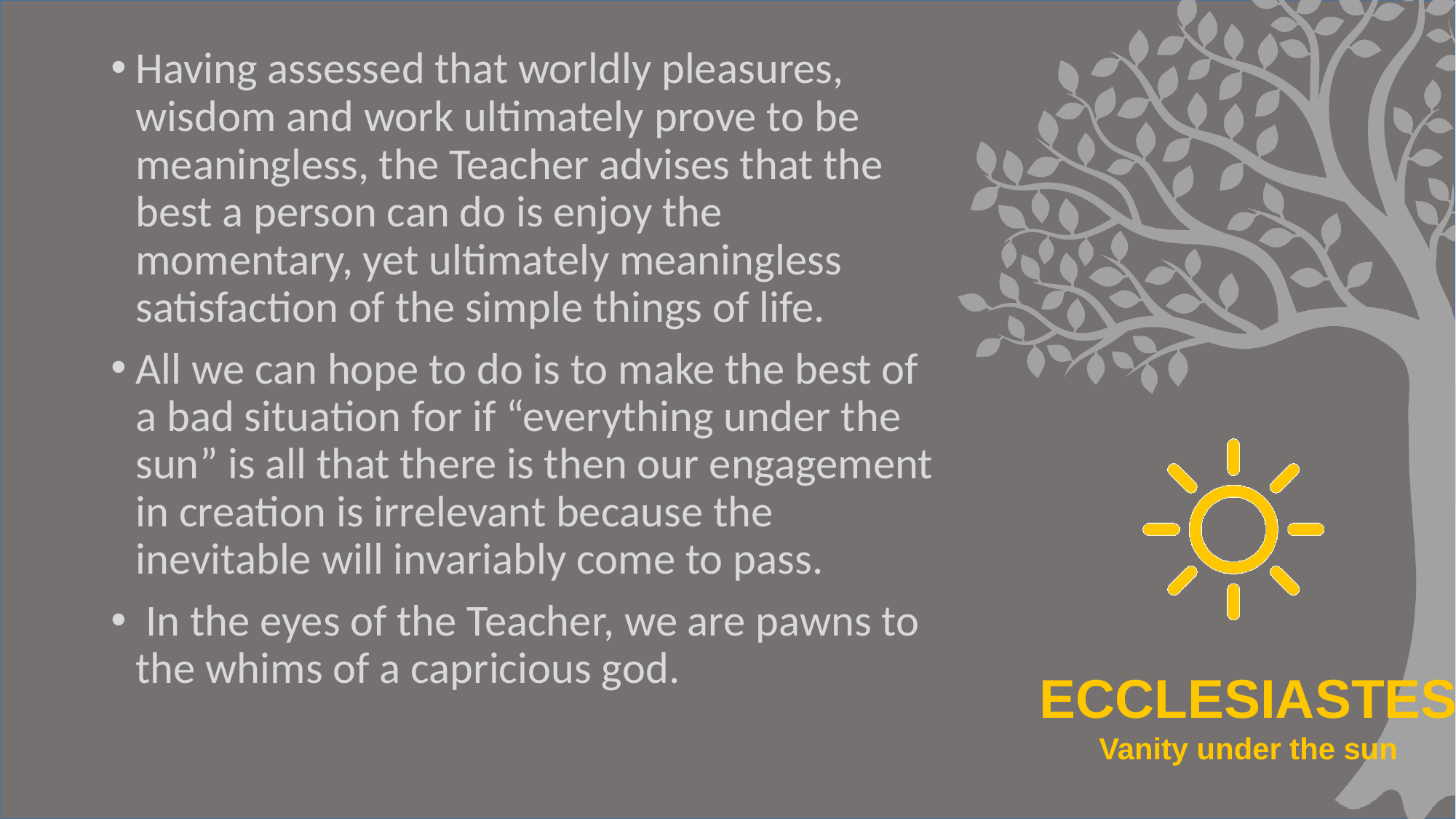

Having assessed that worldly pleasures, wisdom and work ultimately prove to be meaningless, the Teacher advises that the best a person can do is enjoy the momentary, yet ultimately meaningless satisfaction of the simple things of life.
All we can hope to do is to make the best of a bad situation for if “everything under the sun” is all that there is then our engagement in creation is irrelevant because the inevitable will invariably come to pass.
 In the eyes of the Teacher, we are pawns to the whims of a capricious god.
#